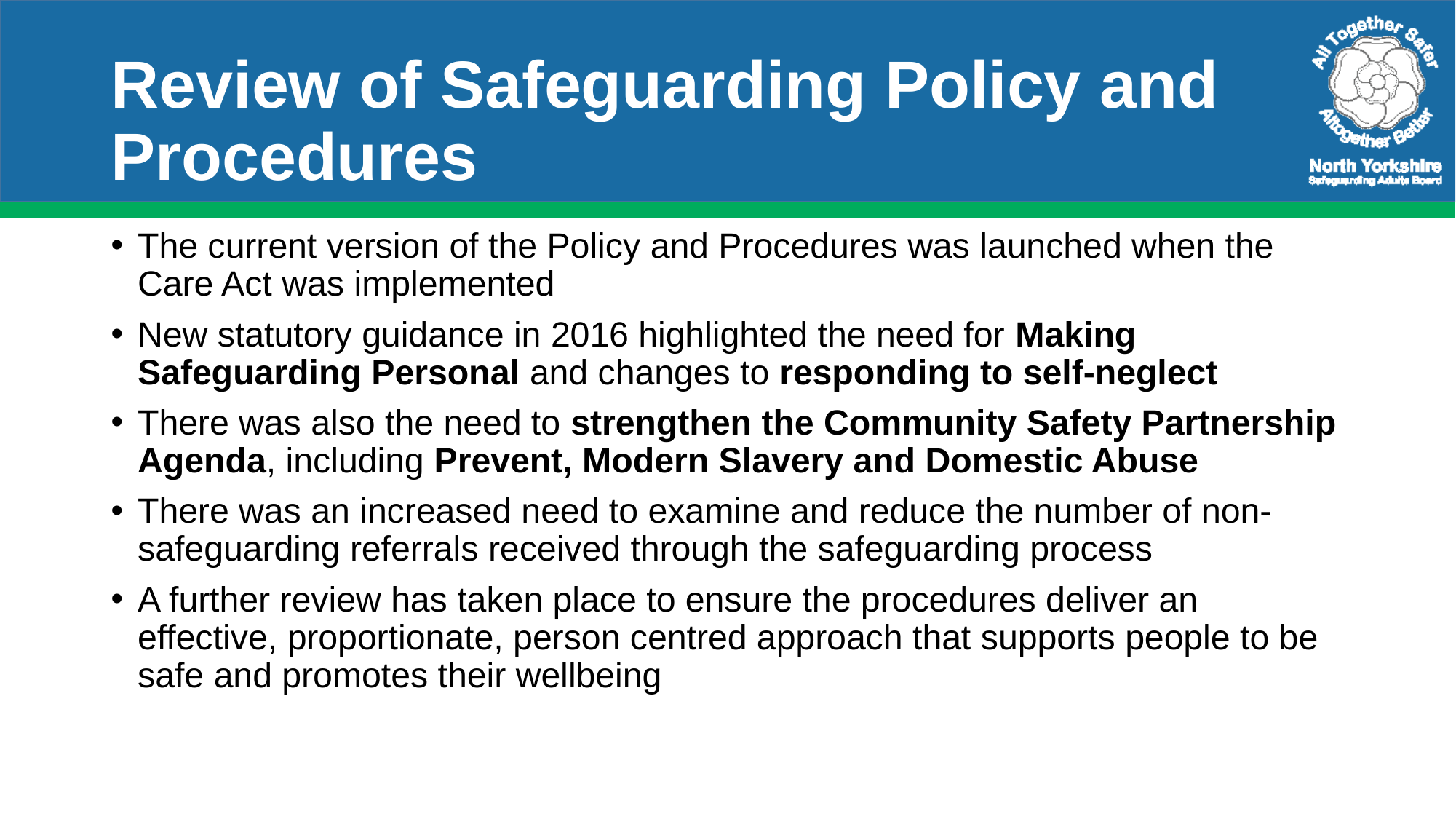

# Review of Safeguarding Policy and Procedures
The current version of the Policy and Procedures was launched when the Care Act was implemented
New statutory guidance in 2016 highlighted the need for Making Safeguarding Personal and changes to responding to self-neglect
There was also the need to strengthen the Community Safety Partnership Agenda, including Prevent, Modern Slavery and Domestic Abuse
There was an increased need to examine and reduce the number of non-safeguarding referrals received through the safeguarding process
A further review has taken place to ensure the procedures deliver an effective, proportionate, person centred approach that supports people to be safe and promotes their wellbeing